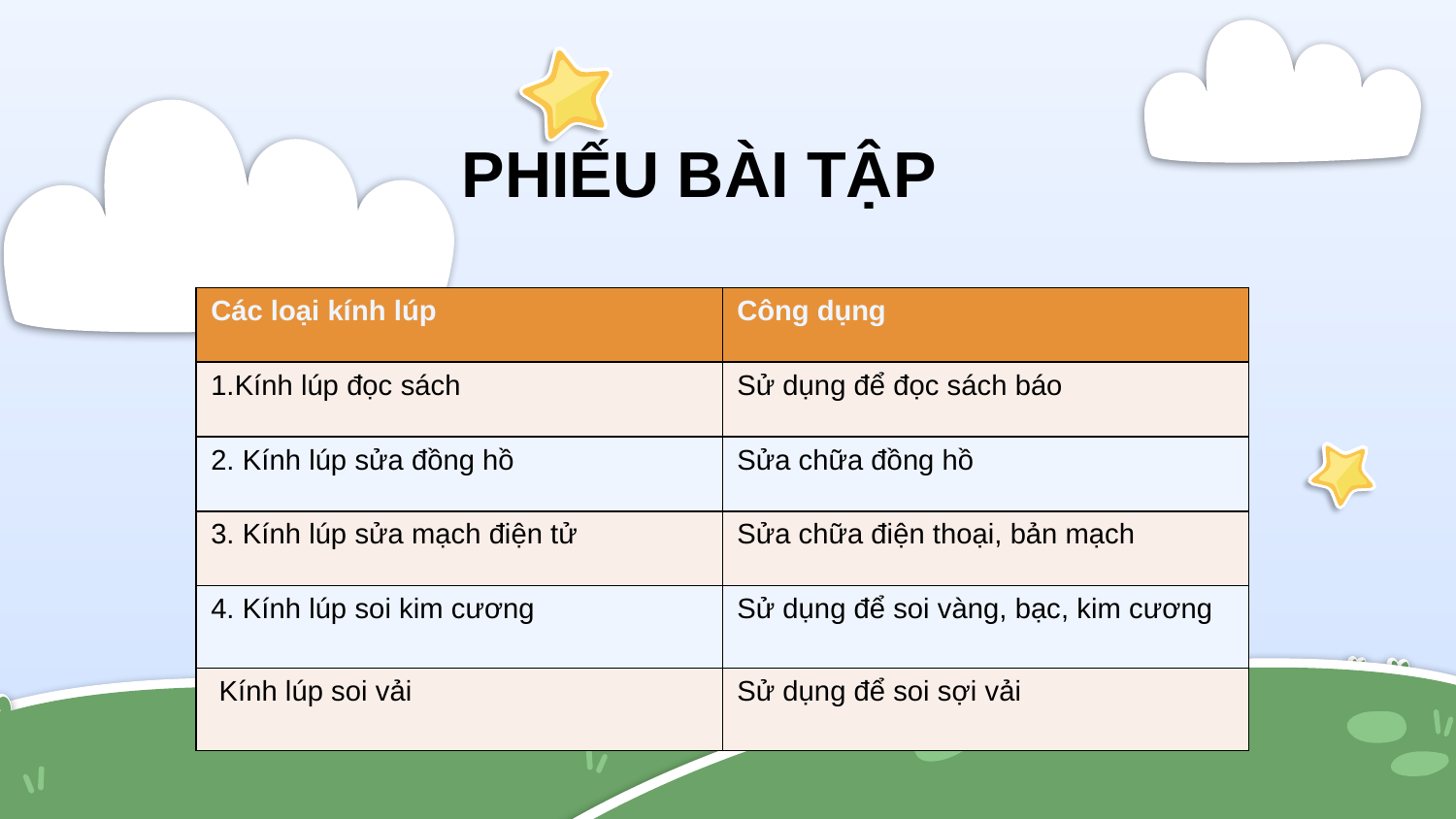

PHIẾU BÀI TẬP
| Các loại kính lúp | Công dụng |
| --- | --- |
| 1.Kính lúp đọc sách | Sử dụng để đọc sách báo |
| 2. Kính lúp sửa đồng hồ | Sửa chữa đồng hồ |
| 3. Kính lúp sửa mạch điện tử | Sửa chữa điện thoại, bản mạch |
| 4. Kính lúp soi kim cương | Sử dụng để soi vàng, bạc, kim cương |
| Kính lúp soi vải | Sử dụng để soi sợi vải |